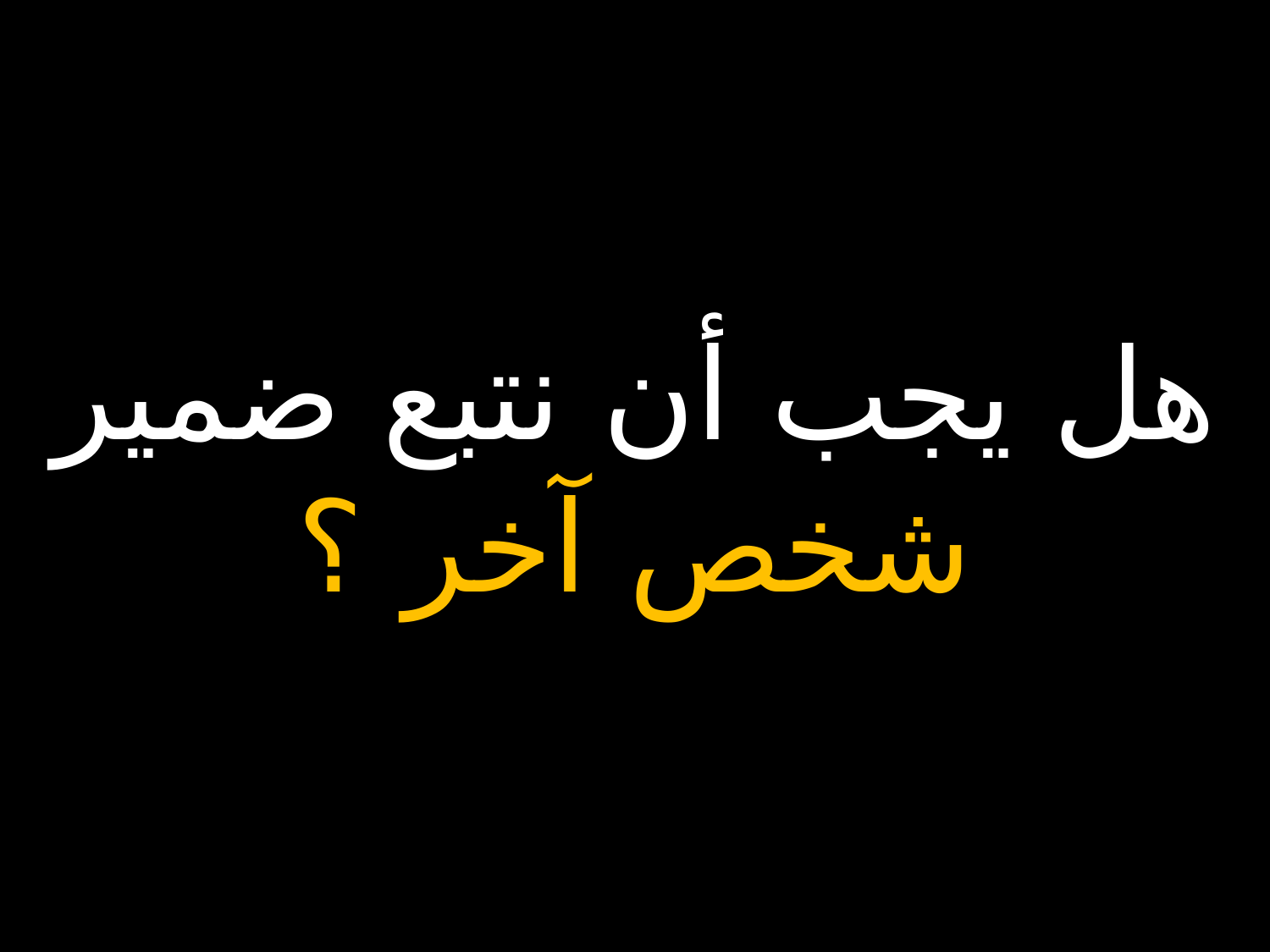

# هل يجب أن نتبع ضمير شخص آخر ؟